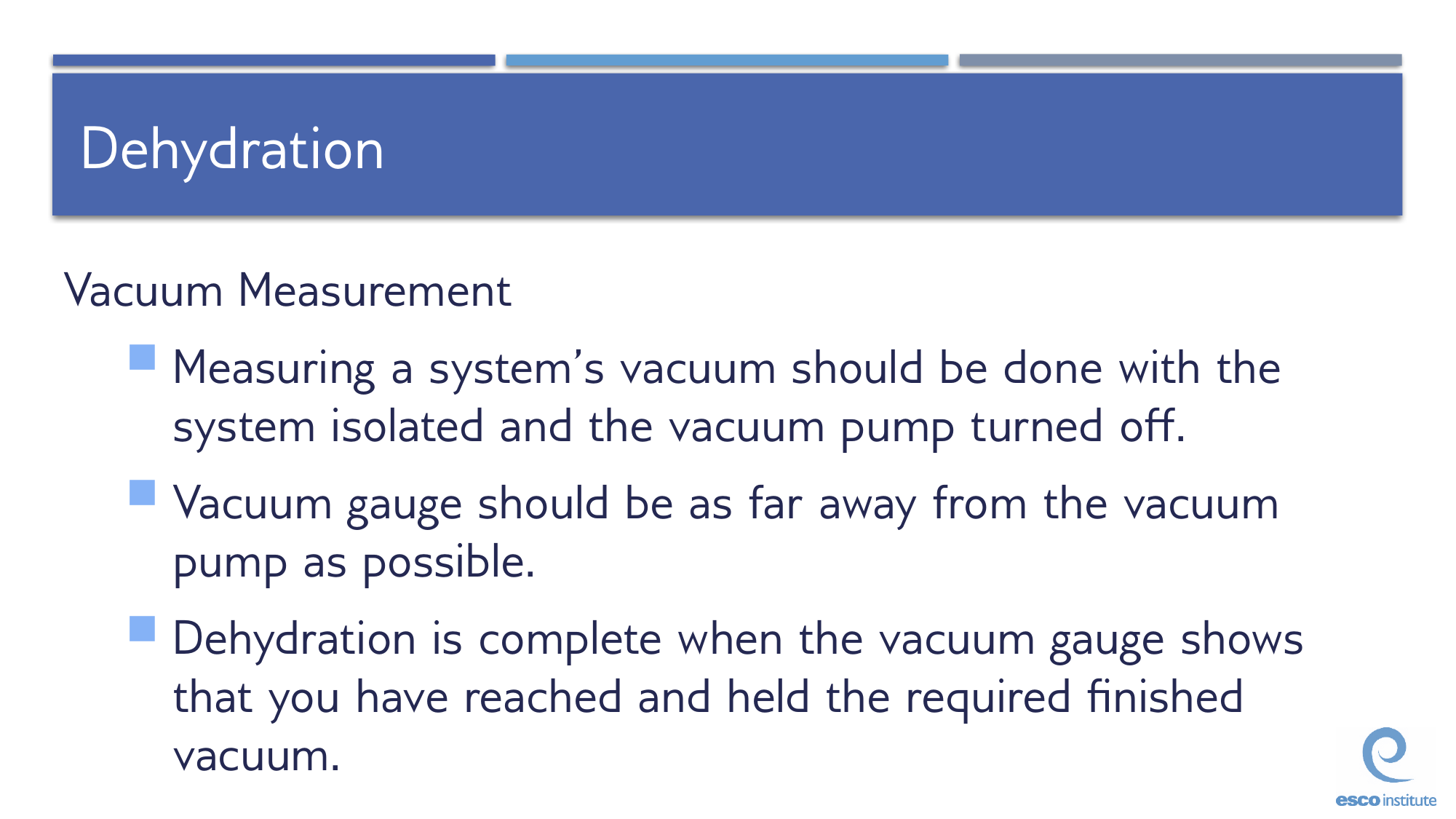

# Dehydration
Vacuum Measurement
Measuring a system’s vacuum should be done with the system isolated and the vacuum pump turned off.
Vacuum gauge should be as far away from the vacuum pump as possible.
Dehydration is complete when the vacuum gauge shows that you have reached and held the required finished vacuum.